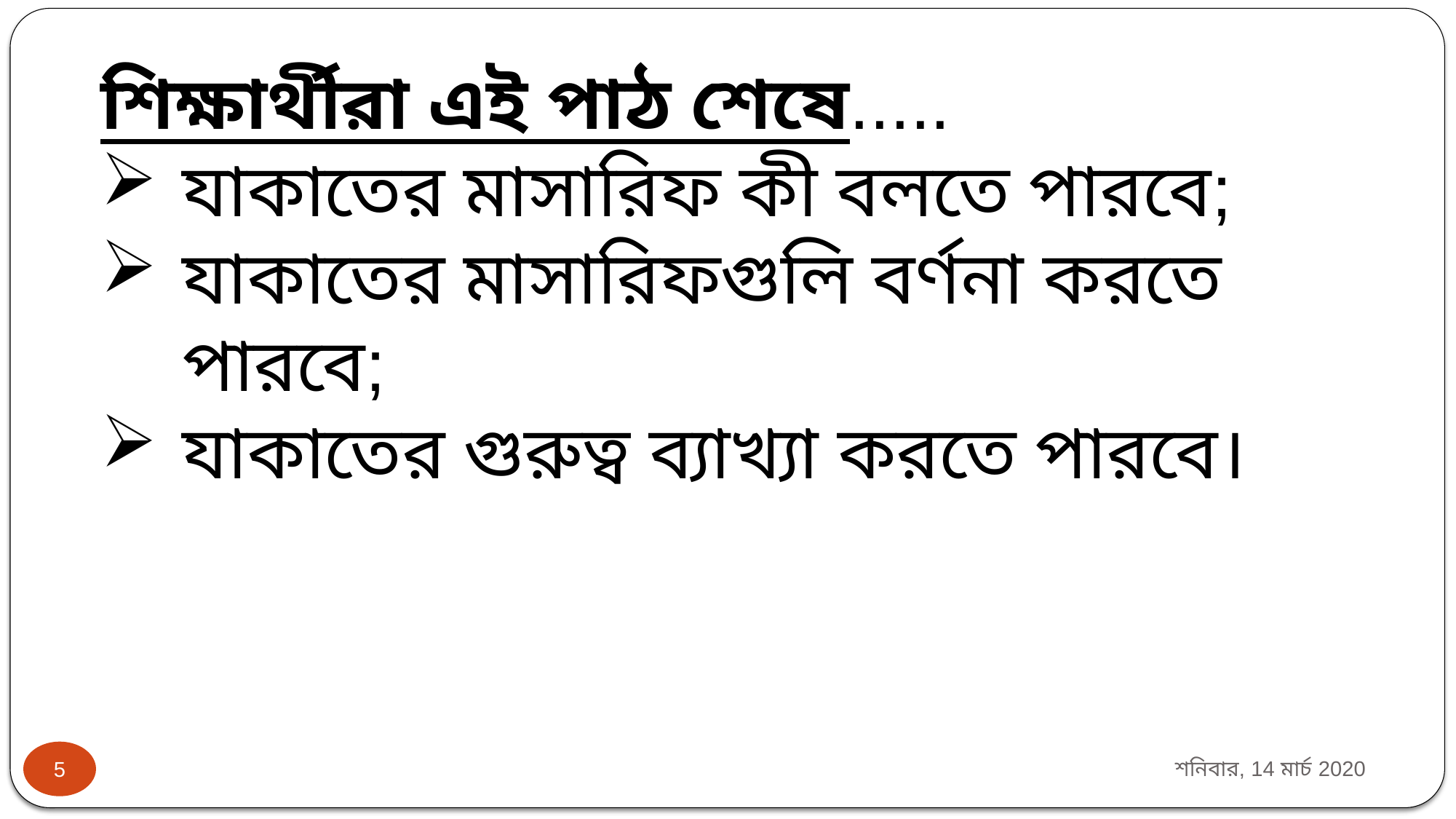

শিক্ষার্থীরা এই পাঠ শেষে.....
যাকাতের মাসারিফ কী বলতে পারবে;
যাকাতের মাসারিফগুলি বর্ণনা করতে পারবে;
যাকাতের গুরুত্ব ব্যাখ্যা করতে পারবে।

শনিবার, 14 মার্চ 2020
5